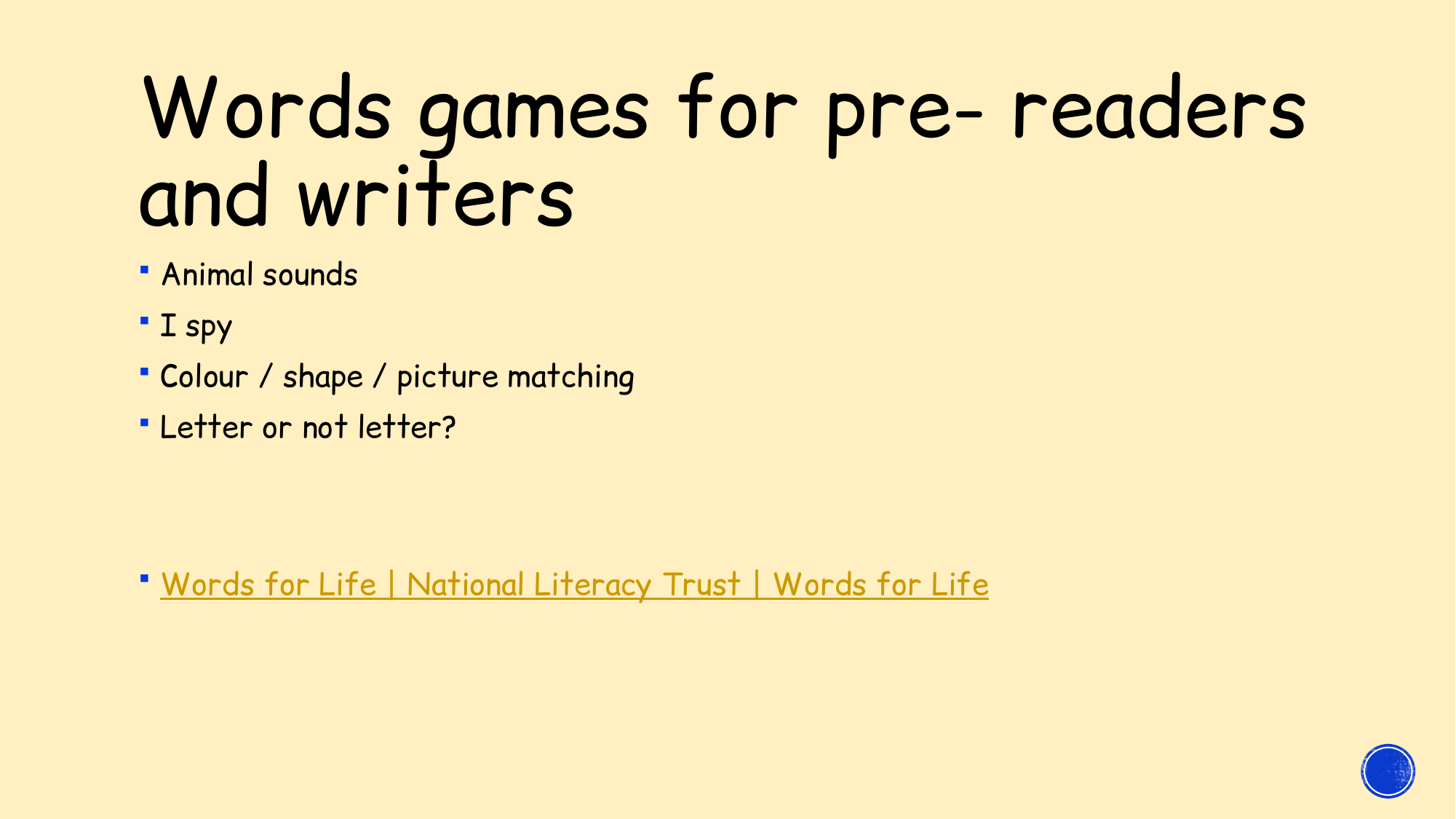

# Words games for pre- readers and writers
Animal sounds
I spy
Colour / shape / picture matching
Letter or not letter?

Words for Life | National Literacy Trust | Words for Life